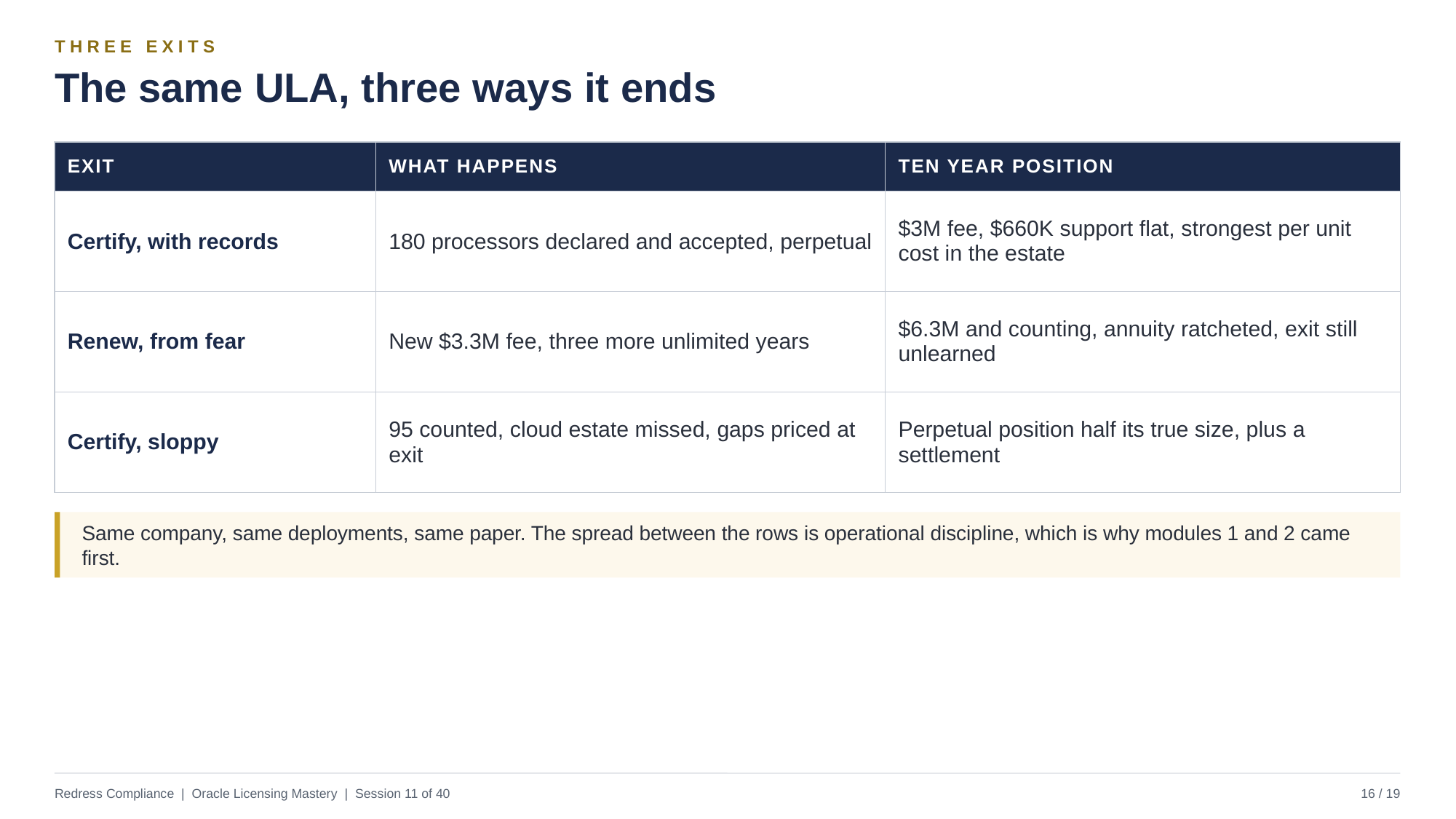

THREE EXITS
The same ULA, three ways it ends
| EXIT | WHAT HAPPENS | TEN YEAR POSITION |
| --- | --- | --- |
| Certify, with records | 180 processors declared and accepted, perpetual | $3M fee, $660K support flat, strongest per unit cost in the estate |
| Renew, from fear | New $3.3M fee, three more unlimited years | $6.3M and counting, annuity ratcheted, exit still unlearned |
| Certify, sloppy | 95 counted, cloud estate missed, gaps priced at exit | Perpetual position half its true size, plus a settlement |

Same company, same deployments, same paper. The spread between the rows is operational discipline, which is why modules 1 and 2 came first.

Redress Compliance  |  Oracle Licensing Mastery  |  Session 11 of 40
16 / 19